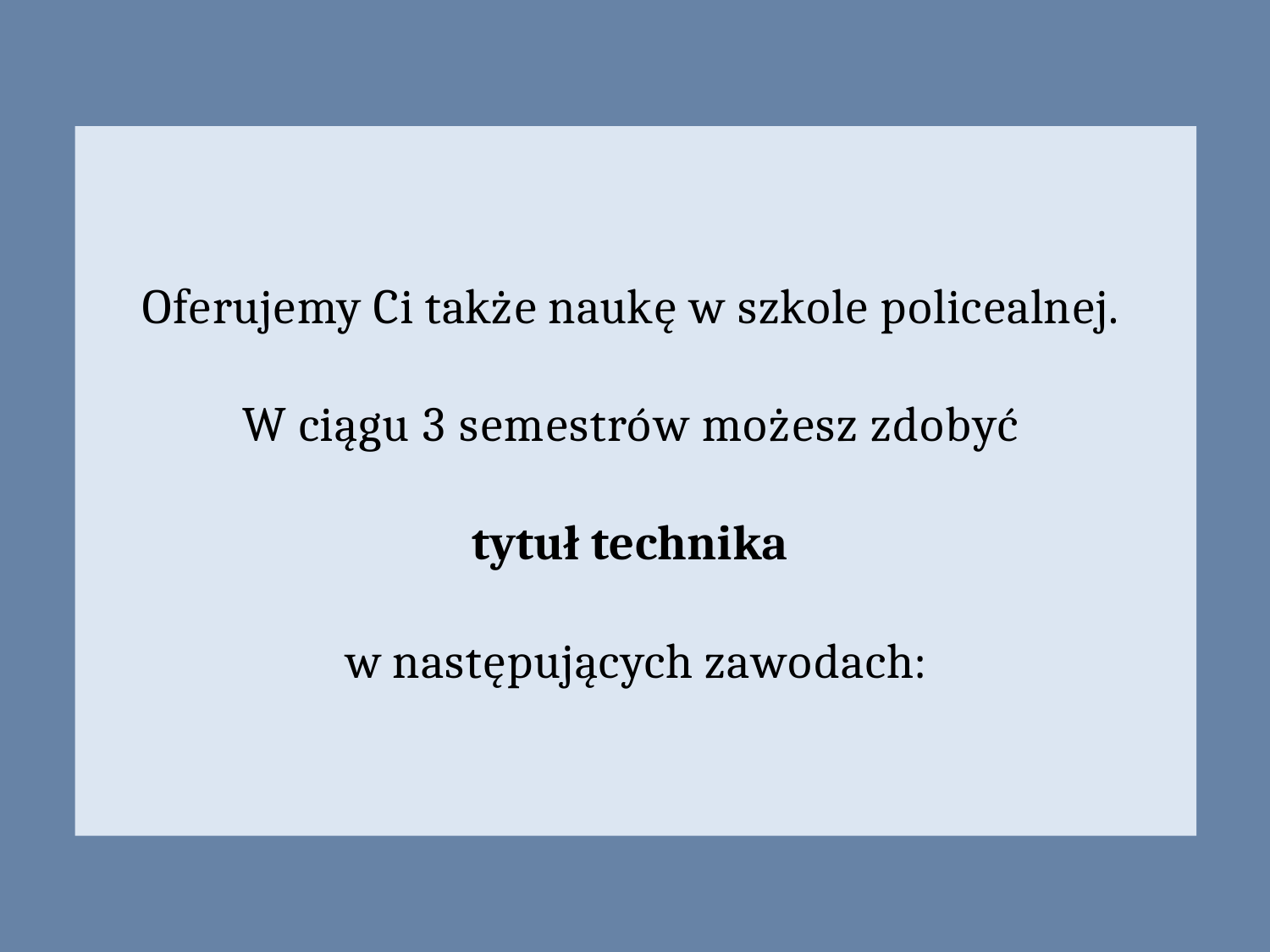

# Oferujemy Ci także naukę w szkole policealnej. W ciągu 3 semestrów możesz zdobyć tytuł technika w następujących zawodach: